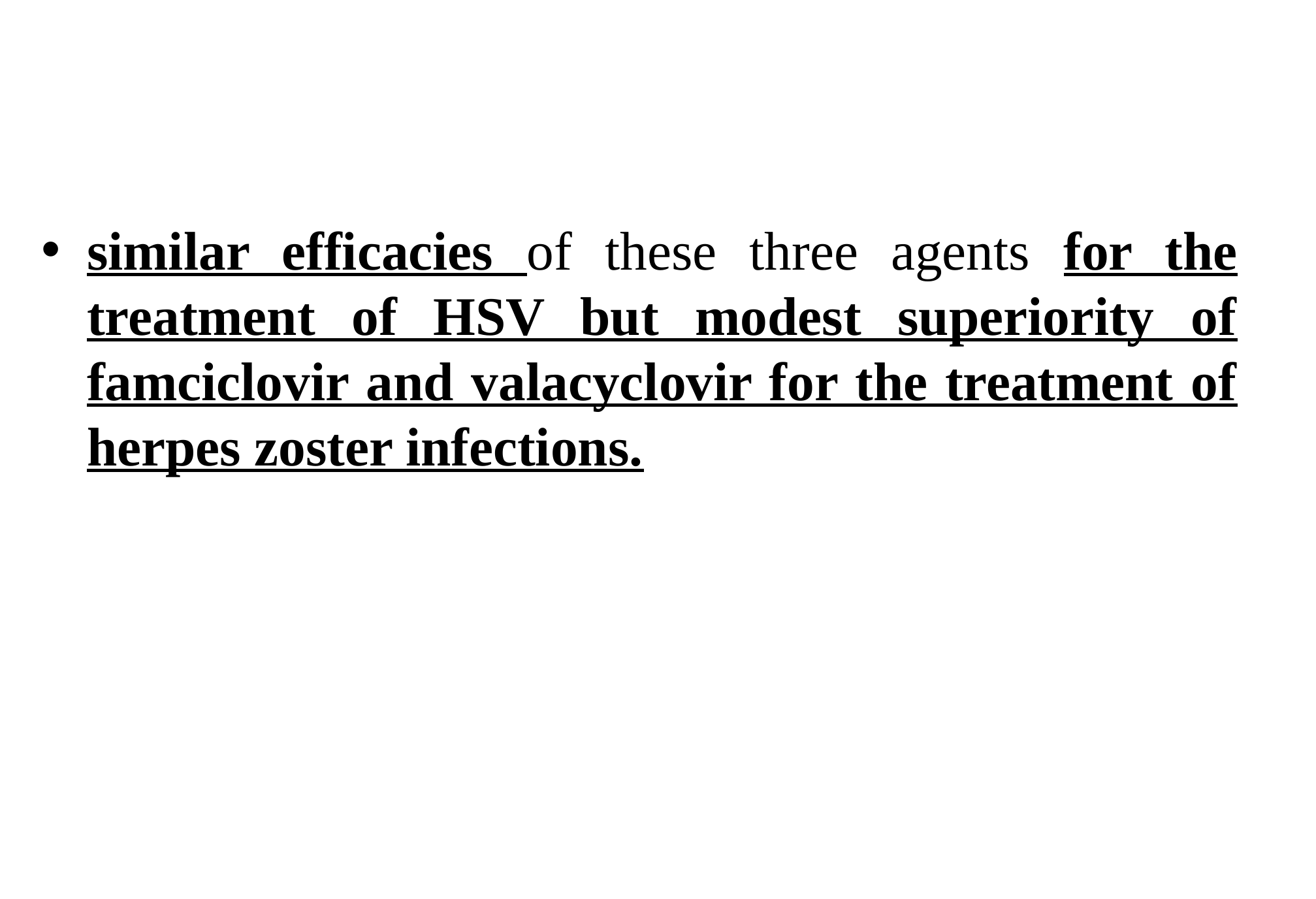

#
similar efficacies of these three agents for the treatment of HSV but modest superiority of famciclovir and valacyclovir for the treatment of herpes zoster infections.